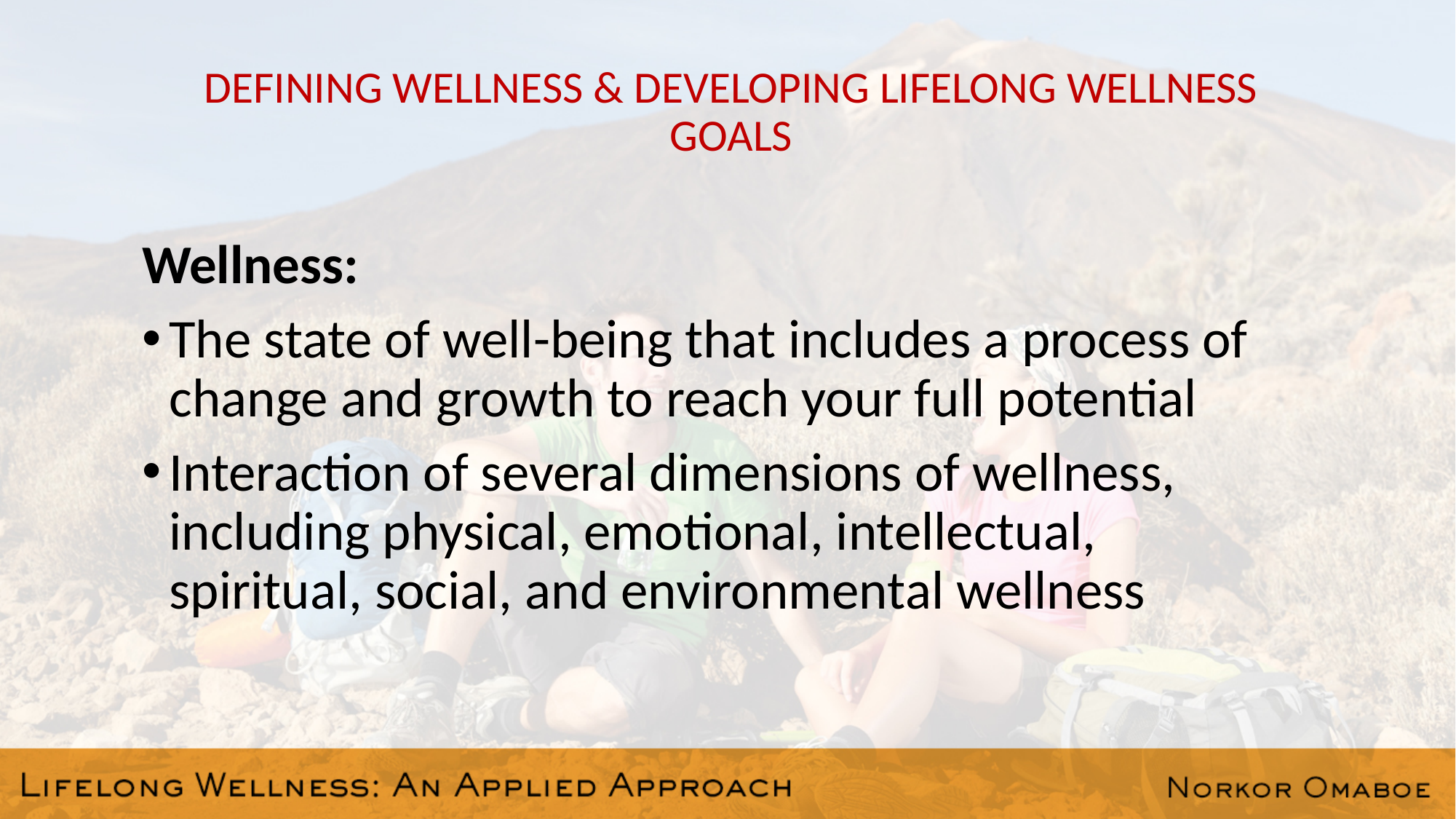

# DEFINING WELLNESS & DEVELOPING LIFELONG WELLNESS GOALS
Wellness:
The state of well-being that includes a process of change and growth to reach your full potential
Interaction of several dimensions of wellness, including physical, emotional, intellectual, spiritual, social, and environmental wellness